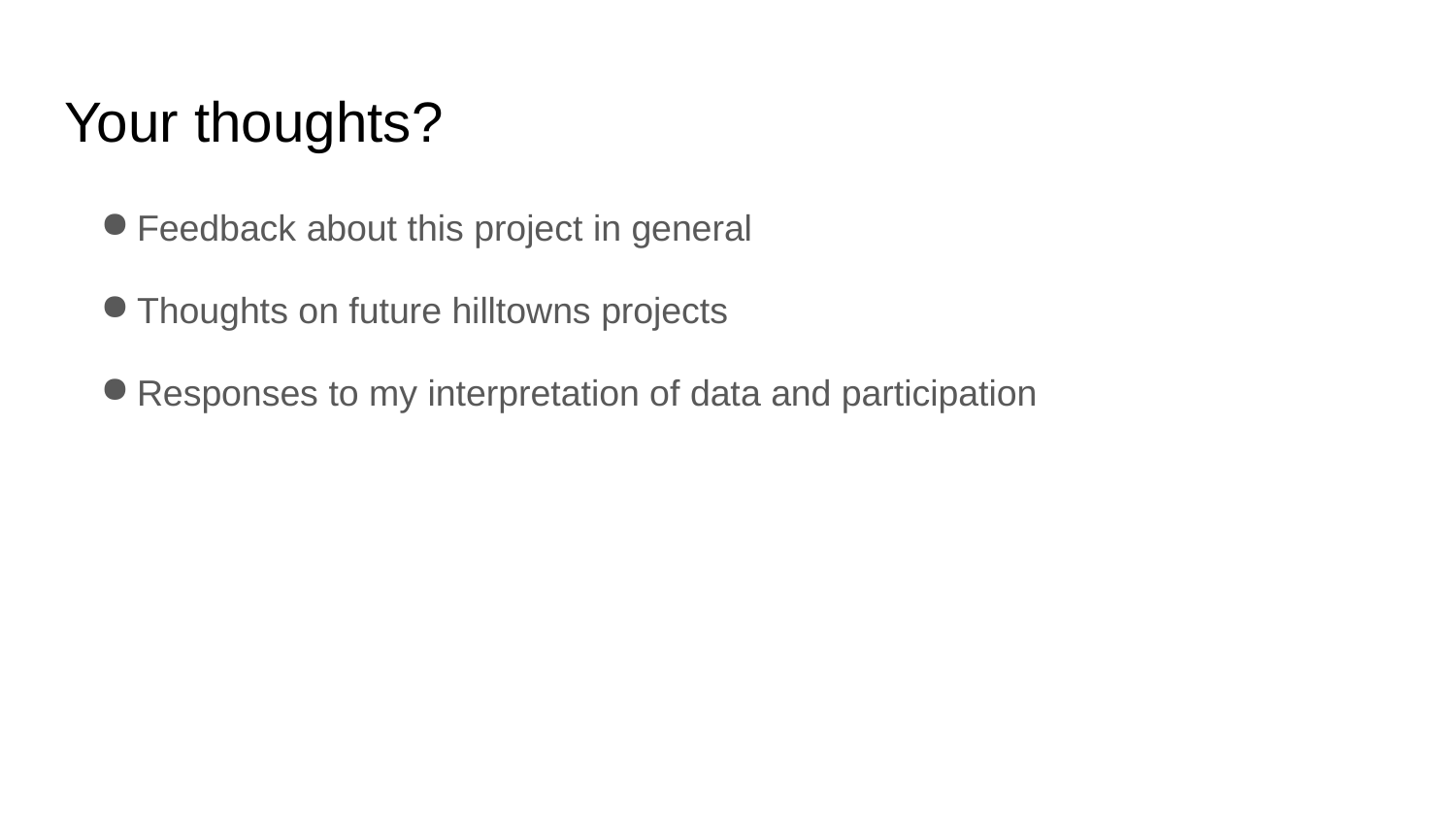

# Your thoughts?
Feedback about this project in general
Thoughts on future hilltowns projects
Responses to my interpretation of data and participation